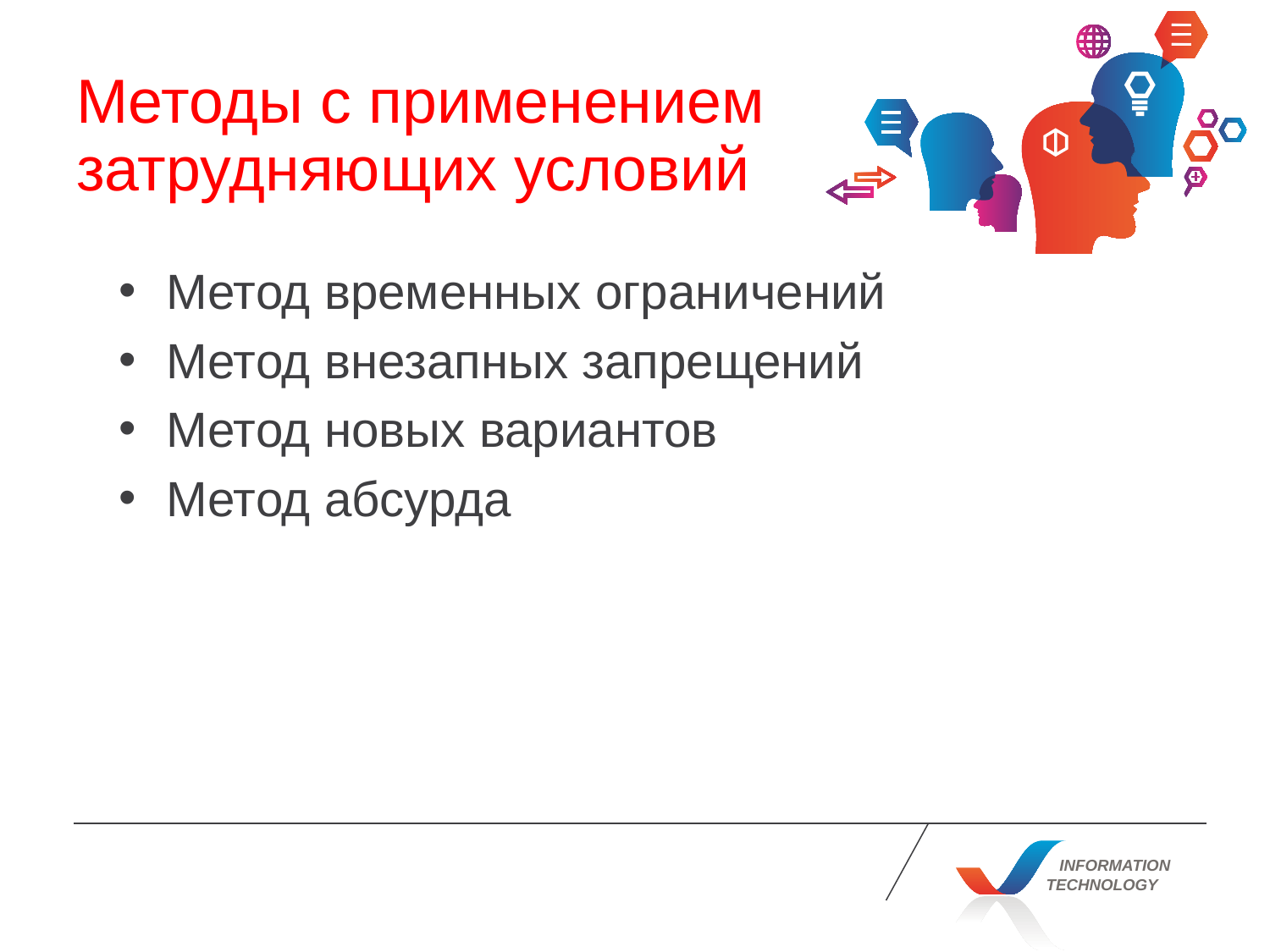

# Методы с применением затрудняющих условий
Метод временных ограничений
Метод внезапных запрещений
Метод новых вариантов
Метод абсурда